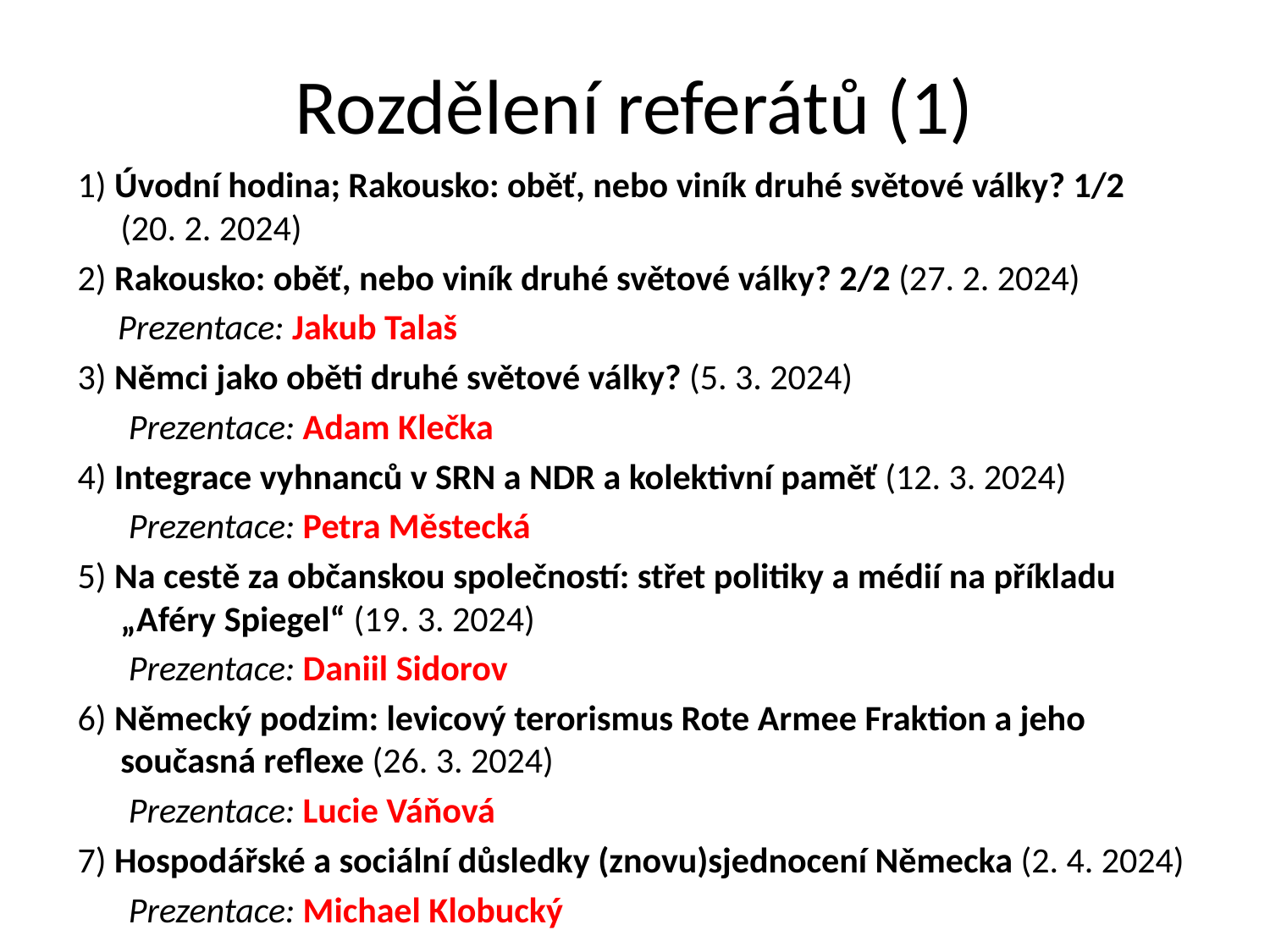

# Rozdělení referátů (1)
1) Úvodní hodina; Rakousko: oběť, nebo viník druhé světové války? 1/2  (20. 2. 2024)
2) Rakousko: oběť, nebo viník druhé světové války? 2/2 (27. 2. 2024)
     Prezentace: Jakub Talaš
3) Němci jako oběti druhé světové války? (5. 3. 2024)
	 Prezentace: Adam Klečka
4) Integrace vyhnanců v SRN a NDR a kolektivní paměť (12. 3. 2024)
	 Prezentace: Petra Městecká
5) Na cestě za občanskou společností: střet politiky a médií na příkladu „Aféry Spiegel“ (19. 3. 2024)
	 Prezentace: Daniil Sidorov
6) Německý podzim: levicový terorismus Rote Armee Fraktion a jeho současná reflexe (26. 3. 2024)
	 Prezentace: Lucie Váňová
7) Hospodářské a sociální důsledky (znovu)sjednocení Německa (2. 4. 2024)
	 Prezentace: Michael Klobucký